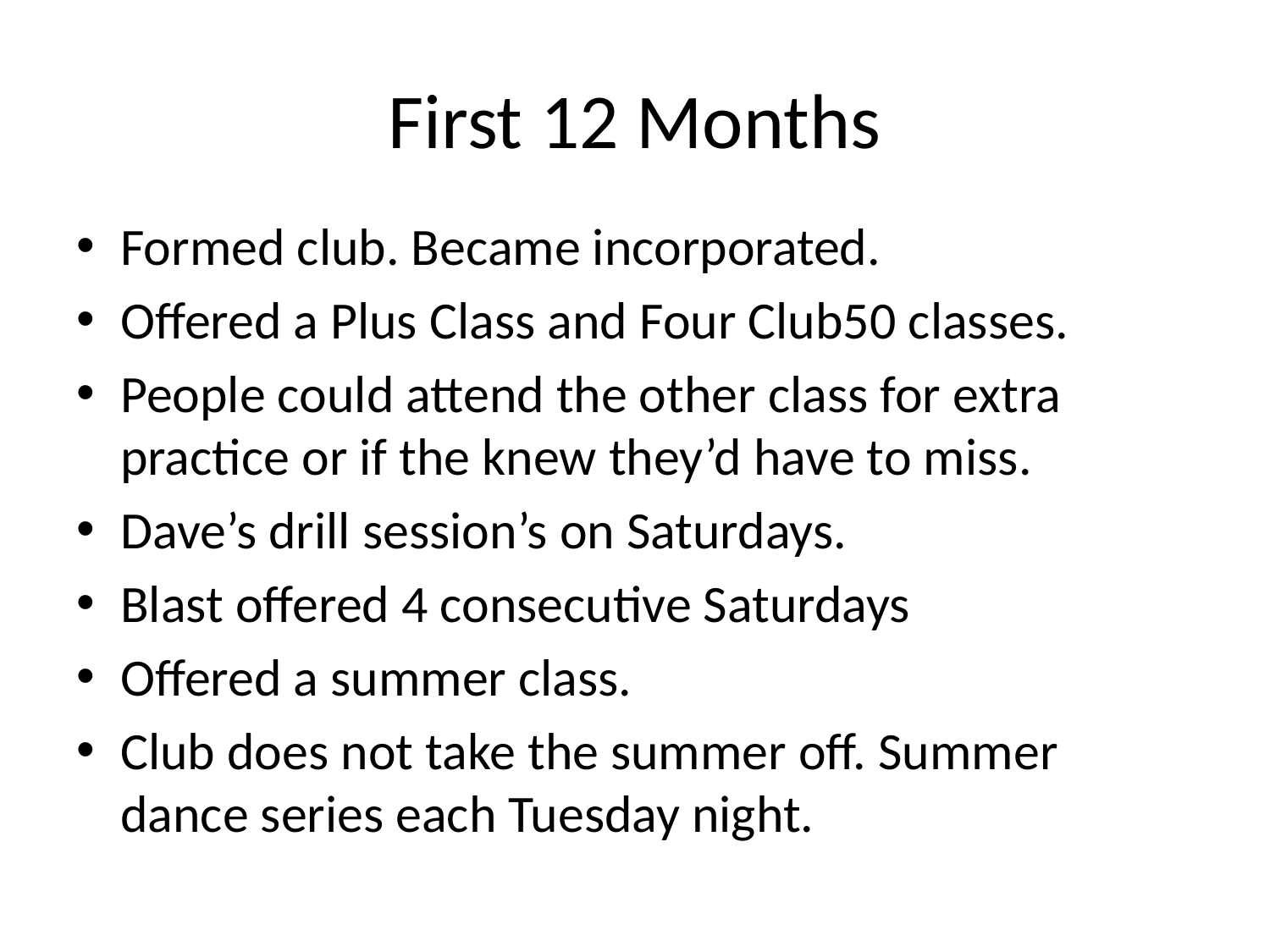

# First 12 Months
Formed club. Became incorporated.
Offered a Plus Class and Four Club50 classes.
People could attend the other class for extra practice or if the knew they’d have to miss.
Dave’s drill session’s on Saturdays.
Blast offered 4 consecutive Saturdays
Offered a summer class.
Club does not take the summer off. Summer dance series each Tuesday night.